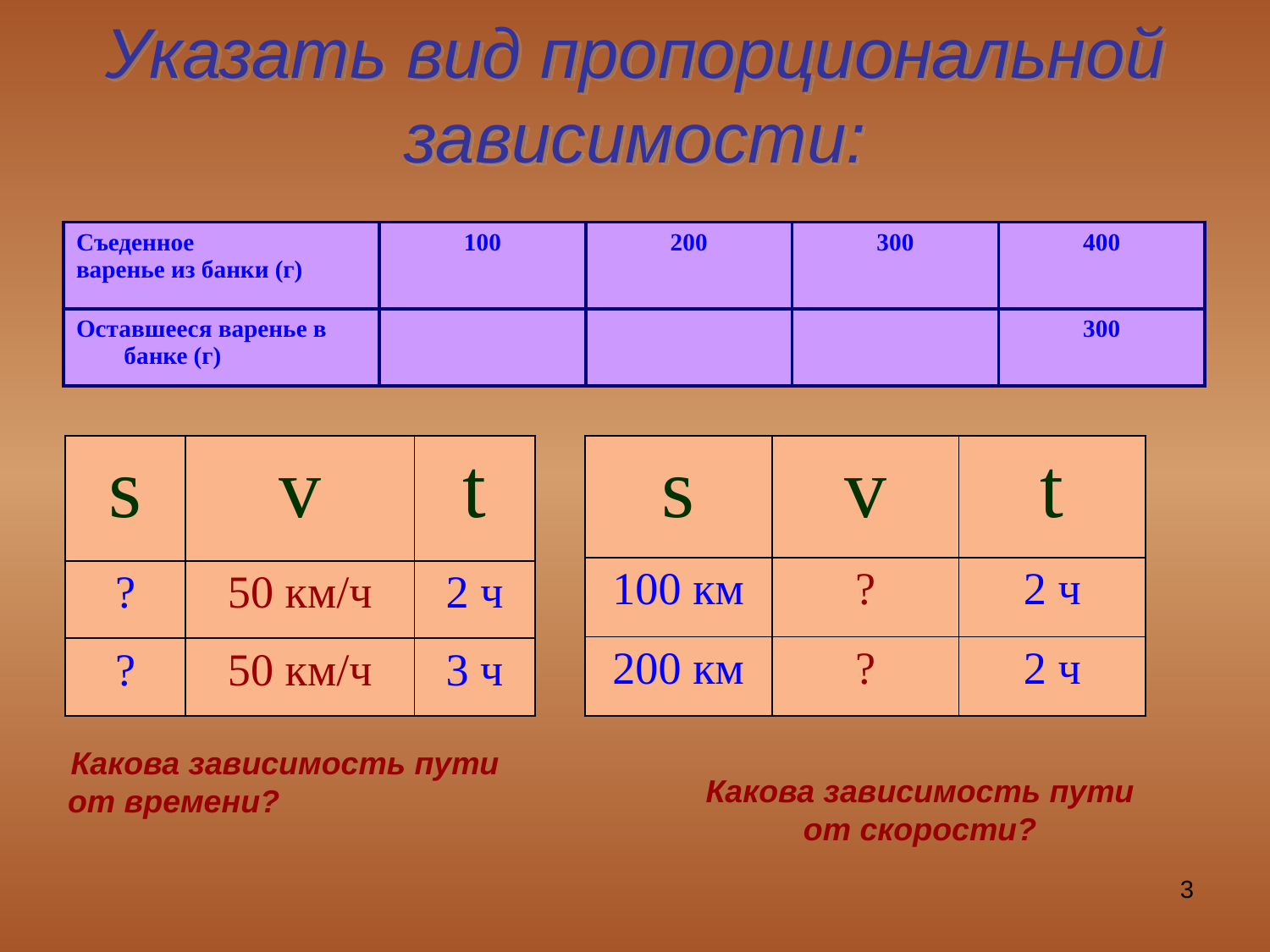

# Указать вид пропорциональной зависимости:
| Съеденное варенье из банки (г) | 100 | 200 | 300 | 400 |
| --- | --- | --- | --- | --- |
| Оставшееся варенье в банке (г) |  |  |  | 300 |
| s | v | t |
| --- | --- | --- |
| ? | 50 км/ч | 2 ч |
| ? | 50 км/ч | 3 ч |
| s | v | t |
| --- | --- | --- |
| 100 км | ? | 2 ч |
| 200 км | ? | 2 ч |
Какова зависимость пути от времени?
Какова зависимость пути от скорости?
3